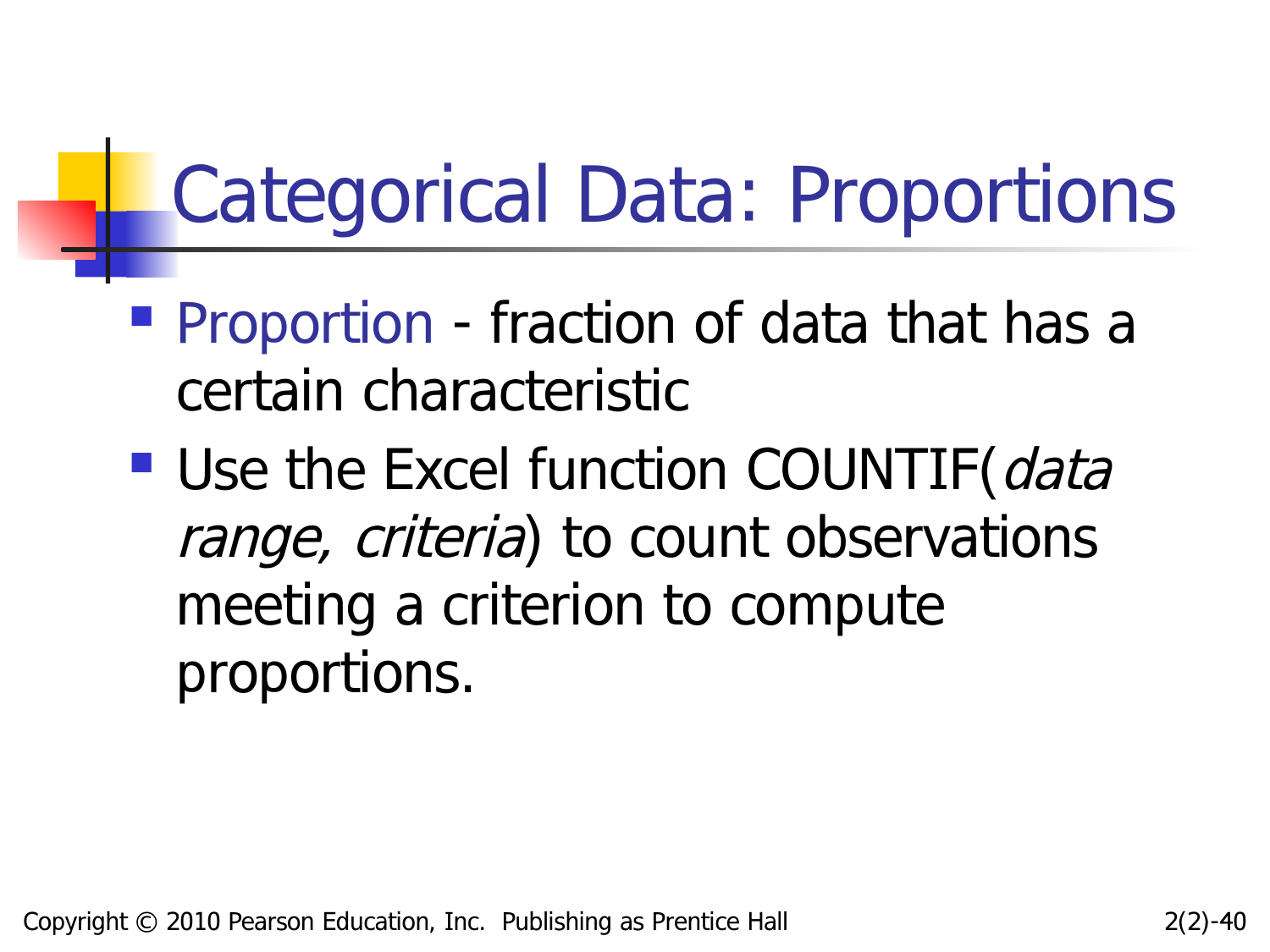

# Categorical Data: Proportions
Proportion - fraction of data that has a certain characteristic
Use the Excel function COUNTIF(data range, criteria) to count observations meeting a criterion to compute proportions.
Copyright © 2010 Pearson Education, Inc.  Publishing as Prentice Hall
2(2)-40